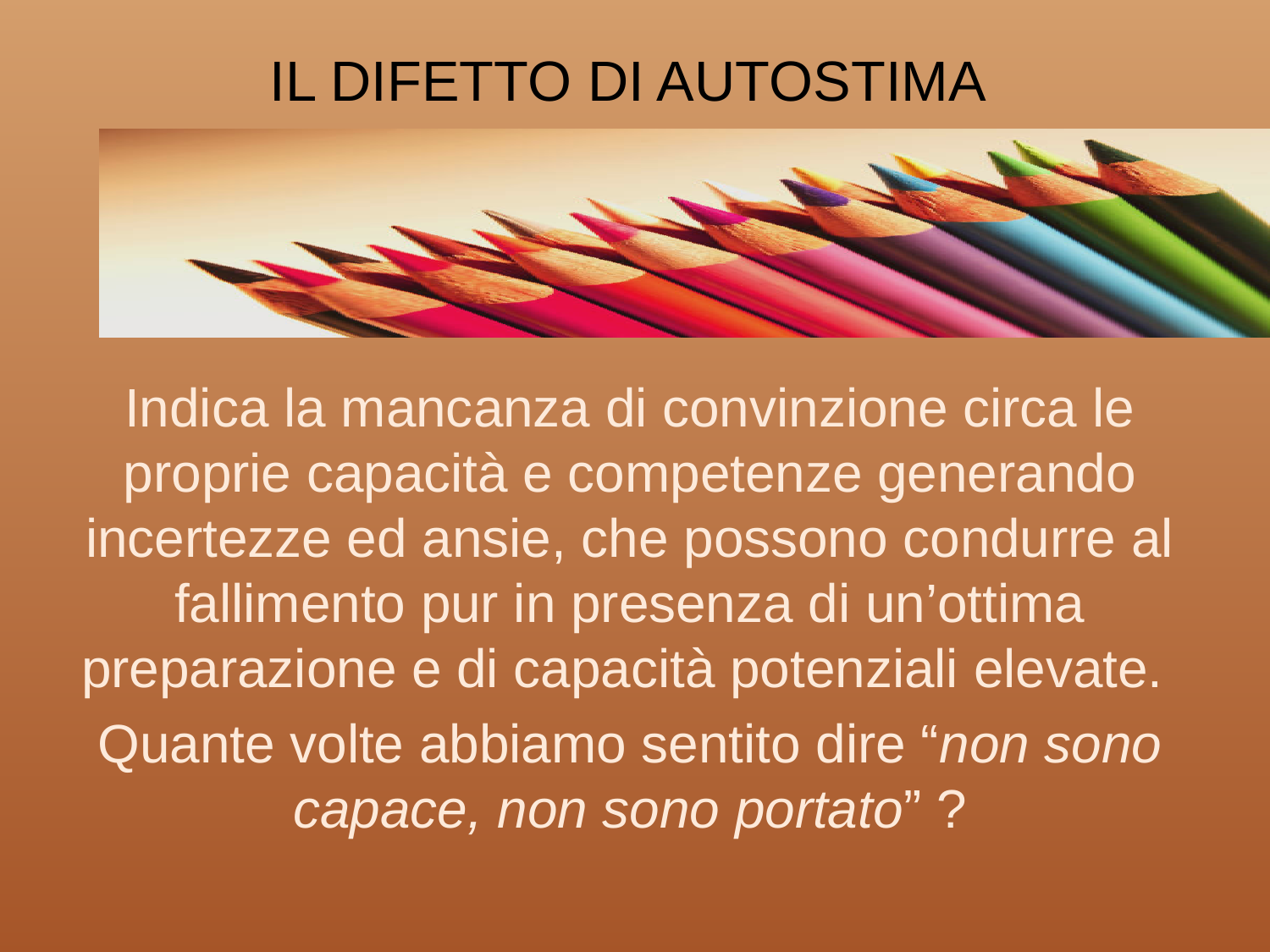

# IL DIFETTO DI AUTOSTIMA
Indica la mancanza di convinzione circa le proprie capacità e competenze generando incertezze ed ansie, che possono condurre al fallimento pur in presenza di un’ottima preparazione e di capacità potenziali elevate.
Quante volte abbiamo sentito dire “non sono capace, non sono portato” ?